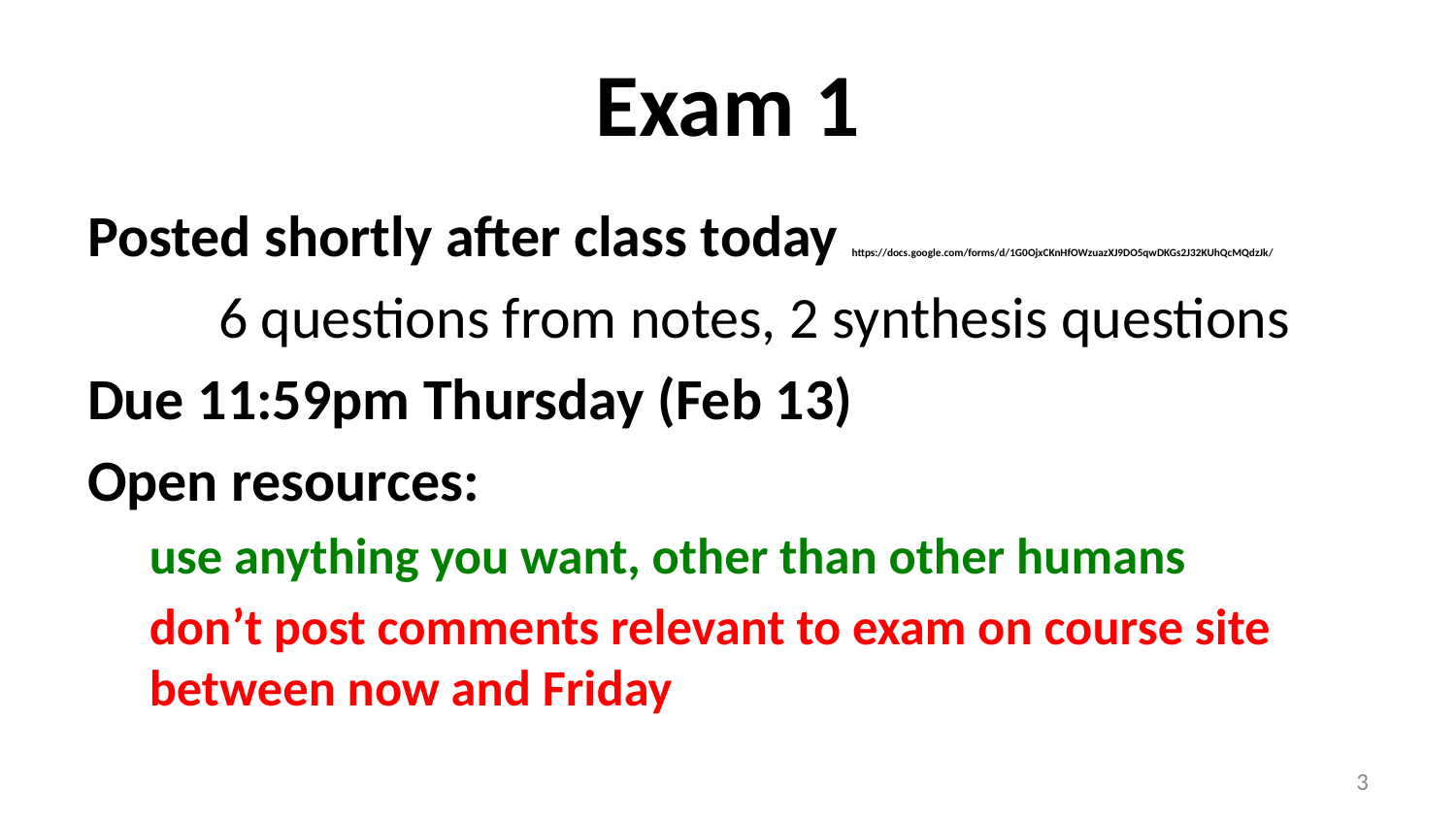

# Exam 1
Posted shortly after class today https://docs.google.com/forms/d/1G0OjxCKnHfOWzuazXJ9DO5qwDKGs2J32KUhQcMQdzJk/
	6 questions from notes, 2 synthesis questions
Due 11:59pm Thursday (Feb 13)
Open resources:
use anything you want, other than other humans
don’t post comments relevant to exam on course site 		  between now and Friday

3